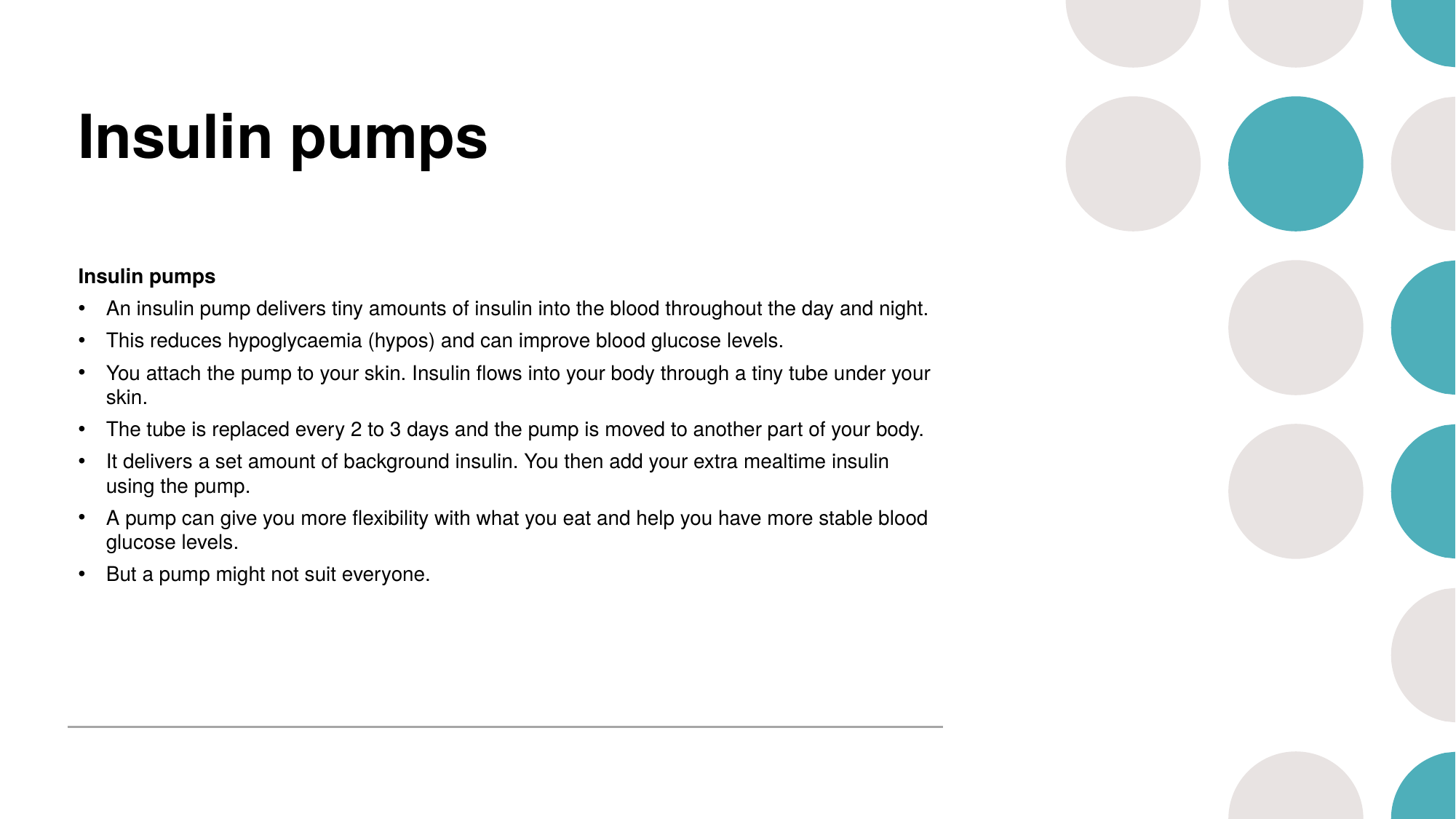

# Insulin pumps
Insulin pumps
An insulin pump delivers tiny amounts of insulin into the blood throughout the day and night.
This reduces hypoglycaemia (hypos) and can improve blood glucose levels.
You attach the pump to your skin. Insulin flows into your body through a tiny tube under your skin.
The tube is replaced every 2 to 3 days and the pump is moved to another part of your body.
It delivers a set amount of background insulin. You then add your extra mealtime insulin using the pump.
A pump can give you more flexibility with what you eat and help you have more stable blood glucose levels.
But a pump might not suit everyone.